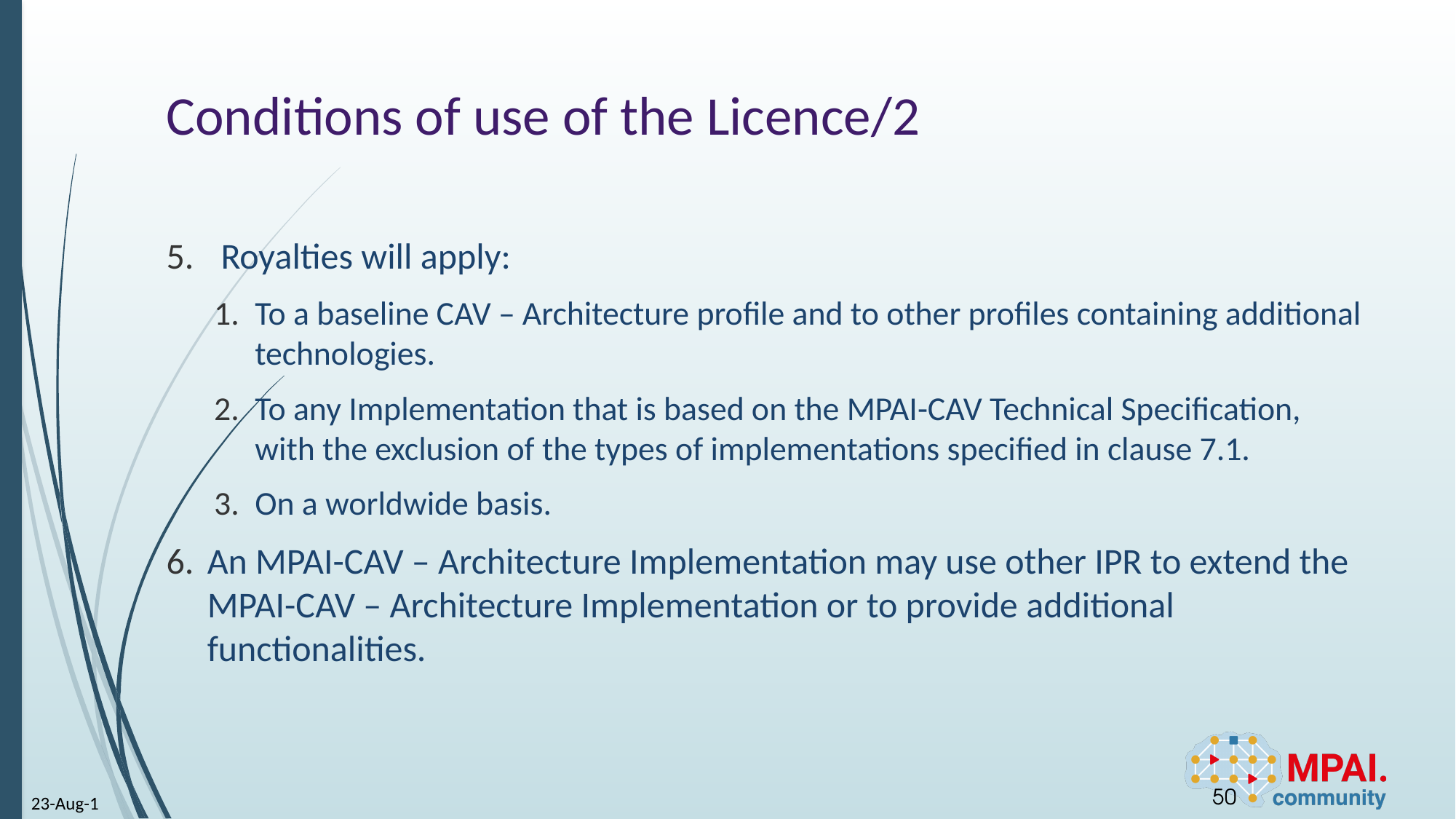

# Conditions of use of the Licence/2
Royalties will apply:
To a baseline CAV – Architecture profile and to other profiles containing additional technologies.
To any Implementation that is based on the MPAI-CAV Technical Specification, with the exclusion of the types of implementations specified in clause 7.1.
On a worldwide basis.
An MPAI-CAV – Architecture Implementation may use other IPR to extend the MPAI-CAV – Architecture Implementation or to provide additional functionalities.
50
23-Aug-1